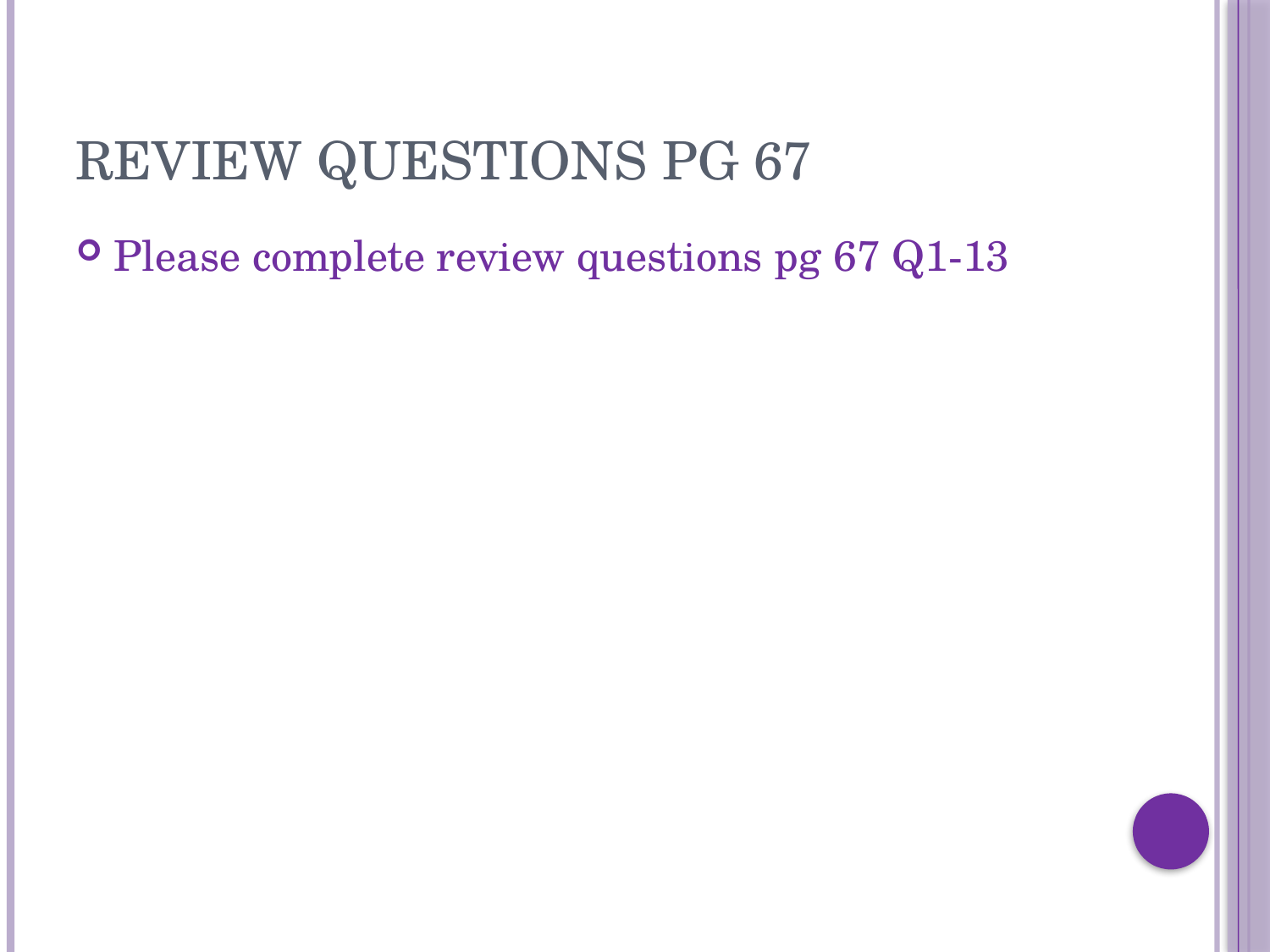

# Review Questions Pg 67
Please complete review questions pg 67 Q1-13